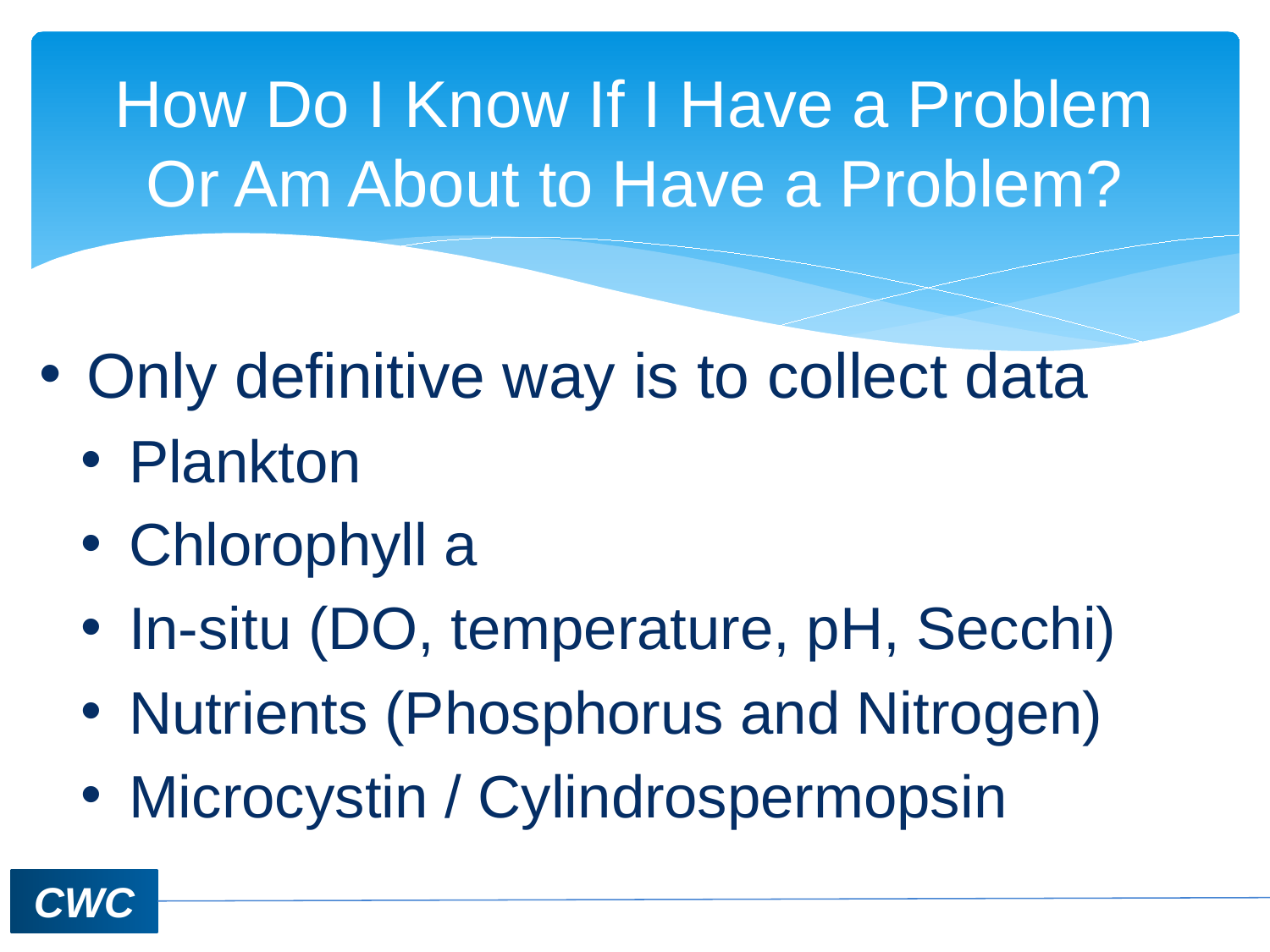

# How Do I Know If I Have a Problem Or Am About to Have a Problem?
Only definitive way is to collect data
Plankton
Chlorophyll a
In-situ (DO, temperature, pH, Secchi)
Nutrients (Phosphorus and Nitrogen)
Microcystin / Cylindrospermopsin